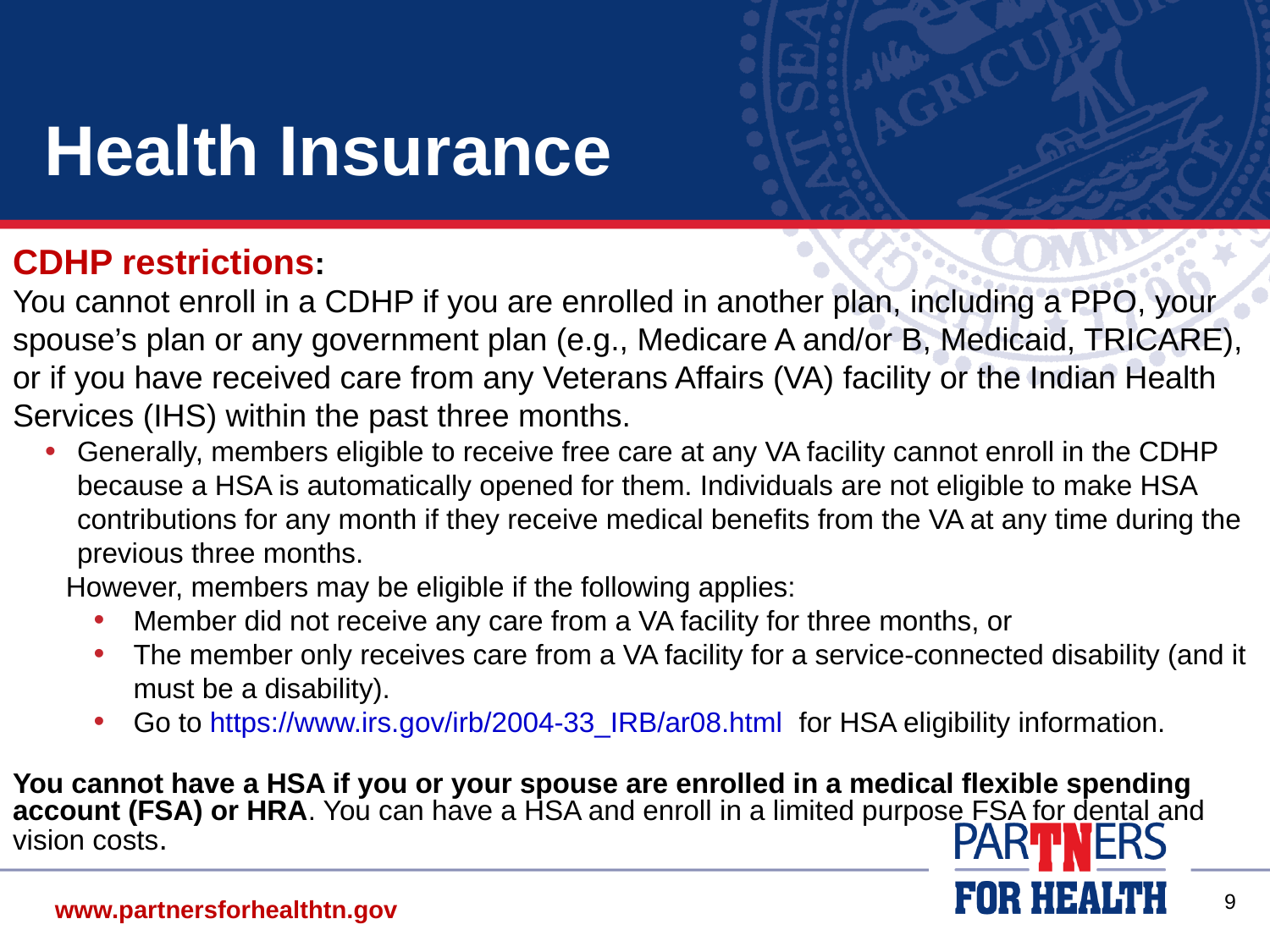

# Health Insurance
CDHP restrictions:
You cannot enroll in a CDHP if you are enrolled in another plan, including a PPO, your spouse’s plan or any government plan (e.g., Medicare A and/or B, Medicaid, TRICARE), or if you have received care from any Veterans Affairs (VA) facility or the Indian Health Services (IHS) within the past three months.
Generally, members eligible to receive free care at any VA facility cannot enroll in the CDHP because a HSA is automatically opened for them. Individuals are not eligible to make HSA contributions for any month if they receive medical benefits from the VA at any time during the previous three months.
However, members may be eligible if the following applies:
Member did not receive any care from a VA facility for three months, or
The member only receives care from a VA facility for a service-connected disability (and it must be a disability).
Go to https://www.irs.gov/irb/2004-33_IRB/ar08.html  for HSA eligibility information.

You cannot have a HSA if you or your spouse are enrolled in a medical flexible spending account (FSA) or HRA. You can have a HSA and enroll in a limited purpose FSA for dental and vision costs.

9
www.partnersforhealthtn.gov